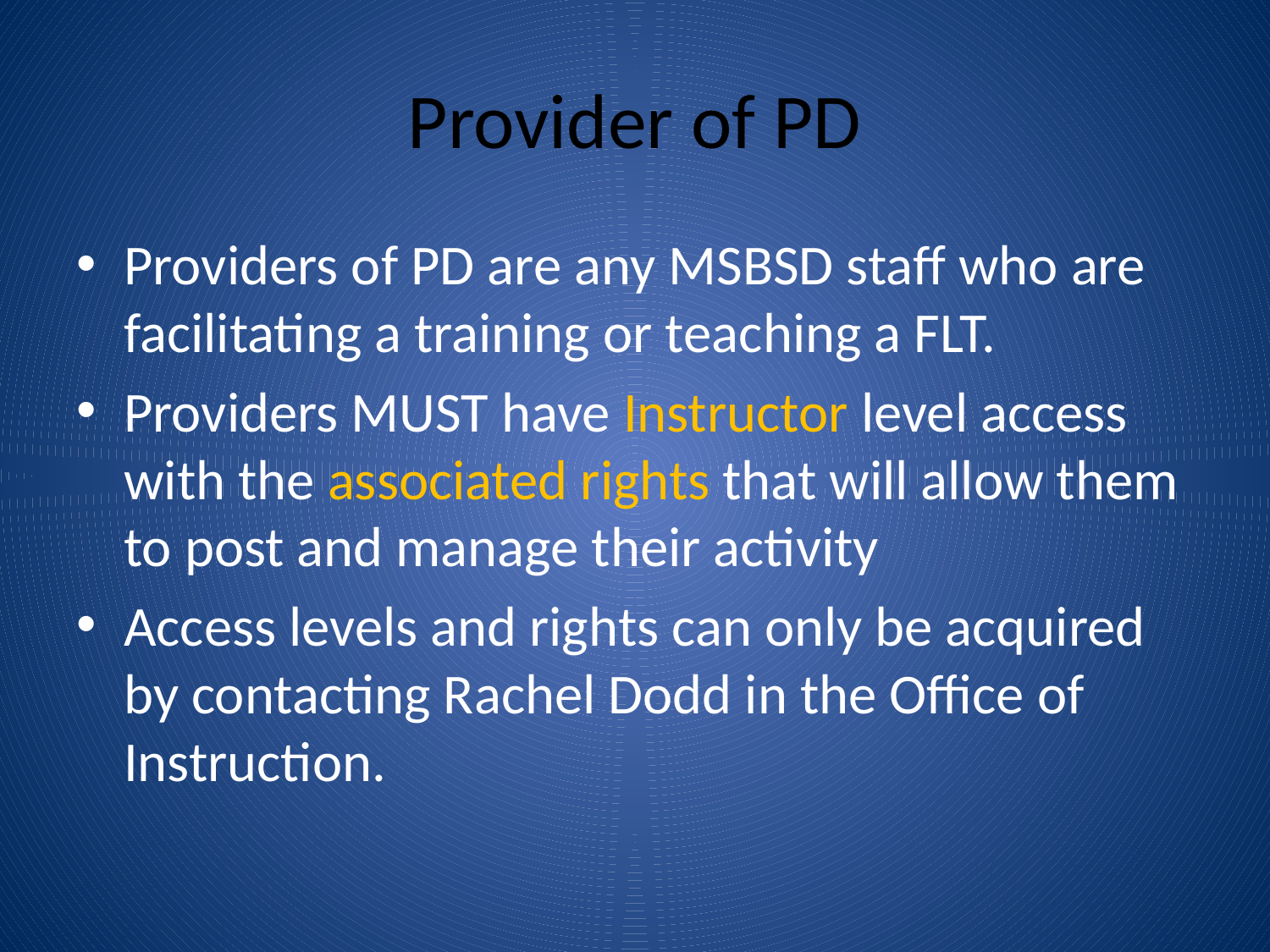

# Provider of PD
Providers of PD are any MSBSD staff who are facilitating a training or teaching a FLT.
Providers MUST have Instructor level access with the associated rights that will allow them to post and manage their activity
Access levels and rights can only be acquired by contacting Rachel Dodd in the Office of Instruction.